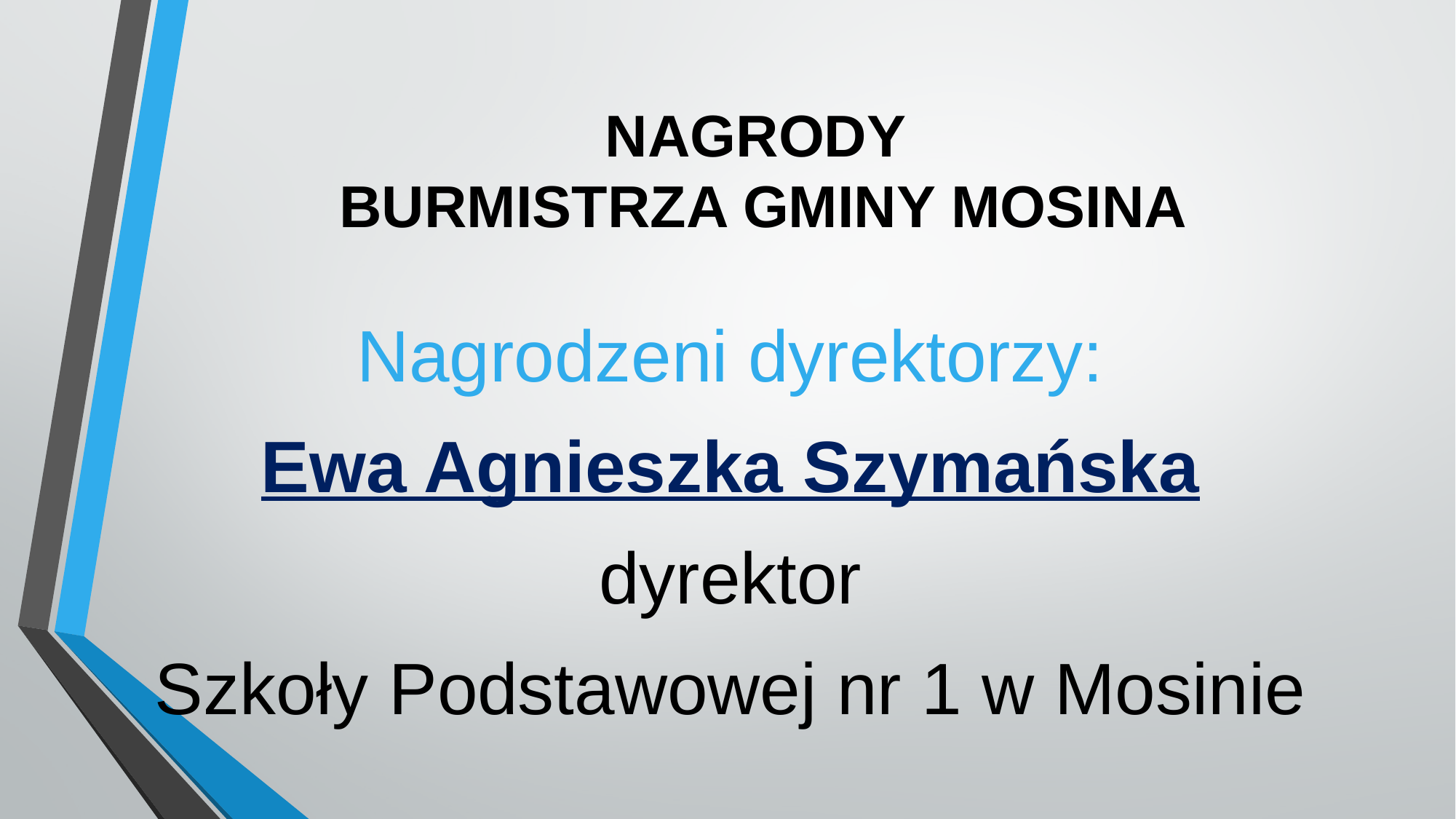

# NAGRODY BURMISTRZA GMINY MOSINA
Nagrodzeni dyrektorzy:
Ewa Agnieszka Szymańska
 dyrektor
Szkoły Podstawowej nr 1 w Mosinie